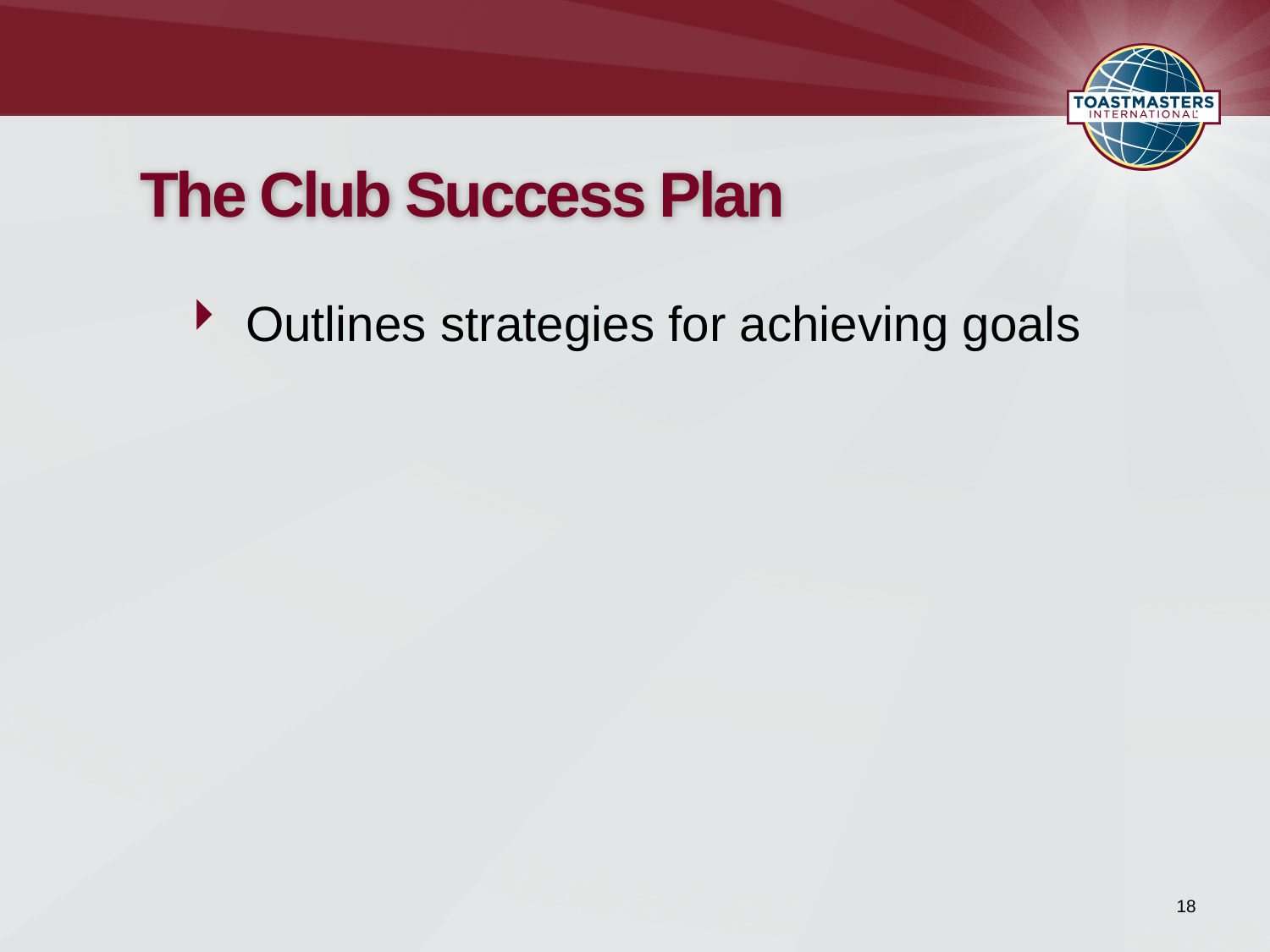

# The Club Success Plan
Outlines strategies for achieving goals
18